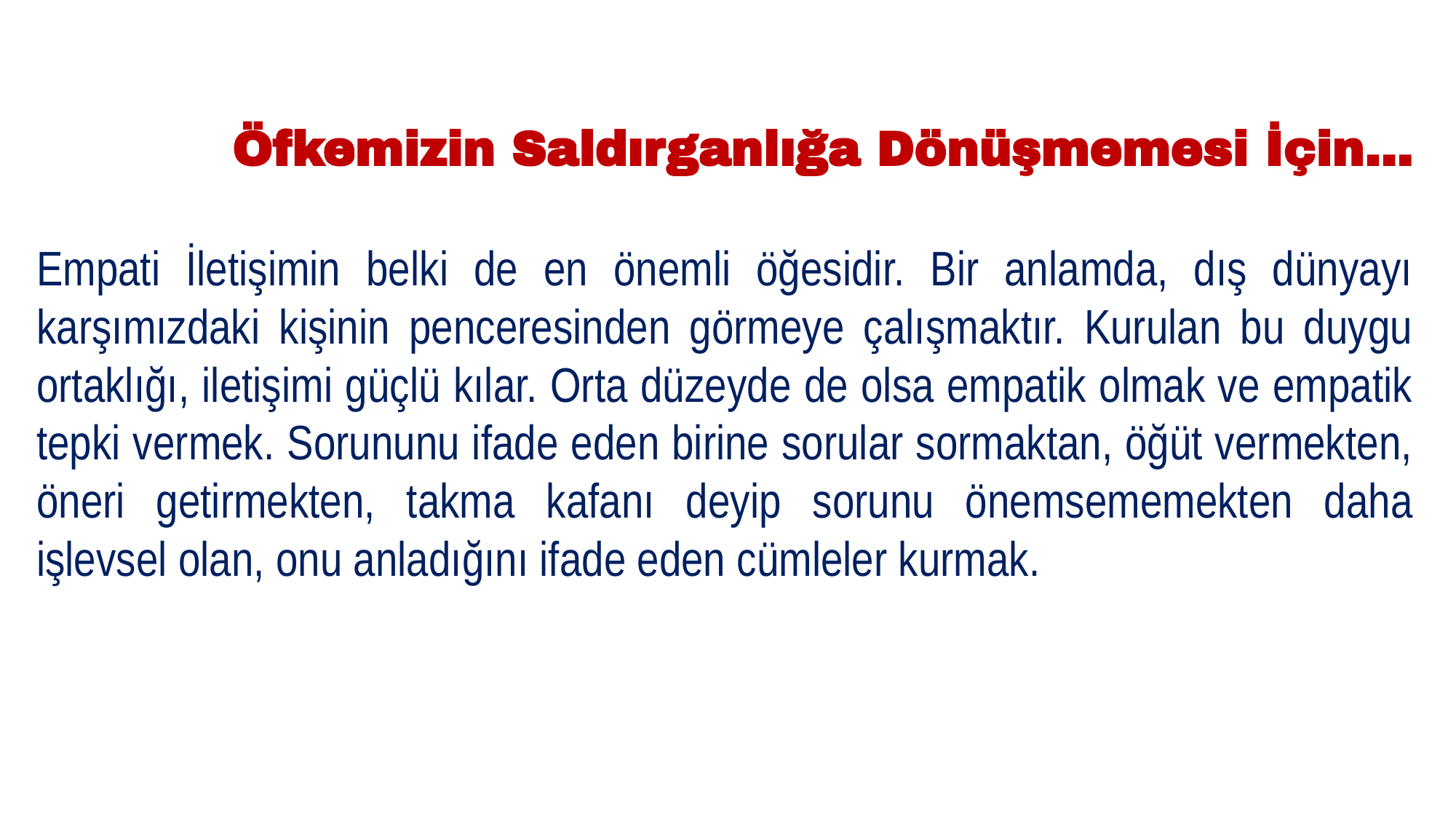

# Öfkemizin Saldırganlığa Dönüşmemesi İçin…
Empati İletişimin belki de en önemli öğesidir. Bir anlamda, dış dünyayı karşımızdaki kişinin penceresinden görmeye çalışmaktır. Kurulan bu duygu ortaklığı, iletişimi güçlü kılar. Orta düzeyde de olsa empatik olmak ve empatik tepki vermek. Sorununu ifade eden birine sorular sormaktan, öğüt vermekten, öneri getirmekten, takma kafanı deyip sorunu önemsememekten daha işlevsel olan, onu anladığını ifade eden cümleler kurmak.